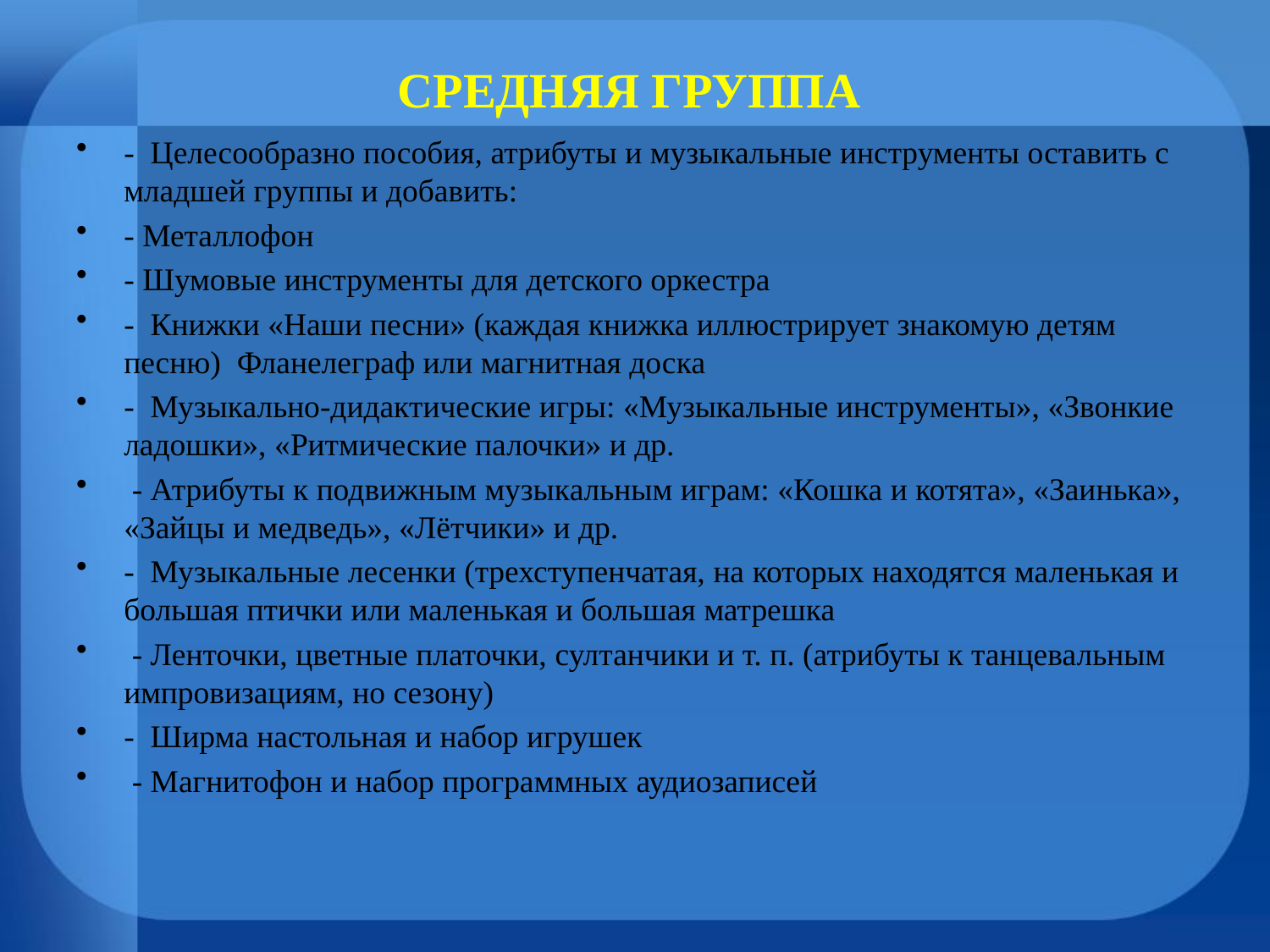

# СРЕДНЯЯ ГРУППА
-  Целесообразно пособия, атрибуты и музыкальные инструменты оставить с младшей группы и добавить:
- Металлофон
- Шумовые инструменты для детского оркестра
-  Книжки «Наши песни» (каждая книжка иллюстрирует знакомую детям песню)  Фланелеграф или магнитная доска
-  Музыкально-дидактические игры: «Музыкальные инструменты», «Звонкие ладошки», «Ритмические палочки» и др.
 - Атрибуты к подвижным музыкальным играм: «Кошка и котята», «Заинька», «Зайцы и медведь», «Лётчики» и др.
-  Музыкальные лесенки (трехступенчатая, на которых находятся маленькая и большая птички или маленькая и большая матрешка
 - Ленточки, цветные платочки, султанчики и т. п. (атрибуты к танцевальным импровизациям, но сезону)
-  Ширма настольная и набор игрушек
 - Магнитофон и набор программных аудиозаписей